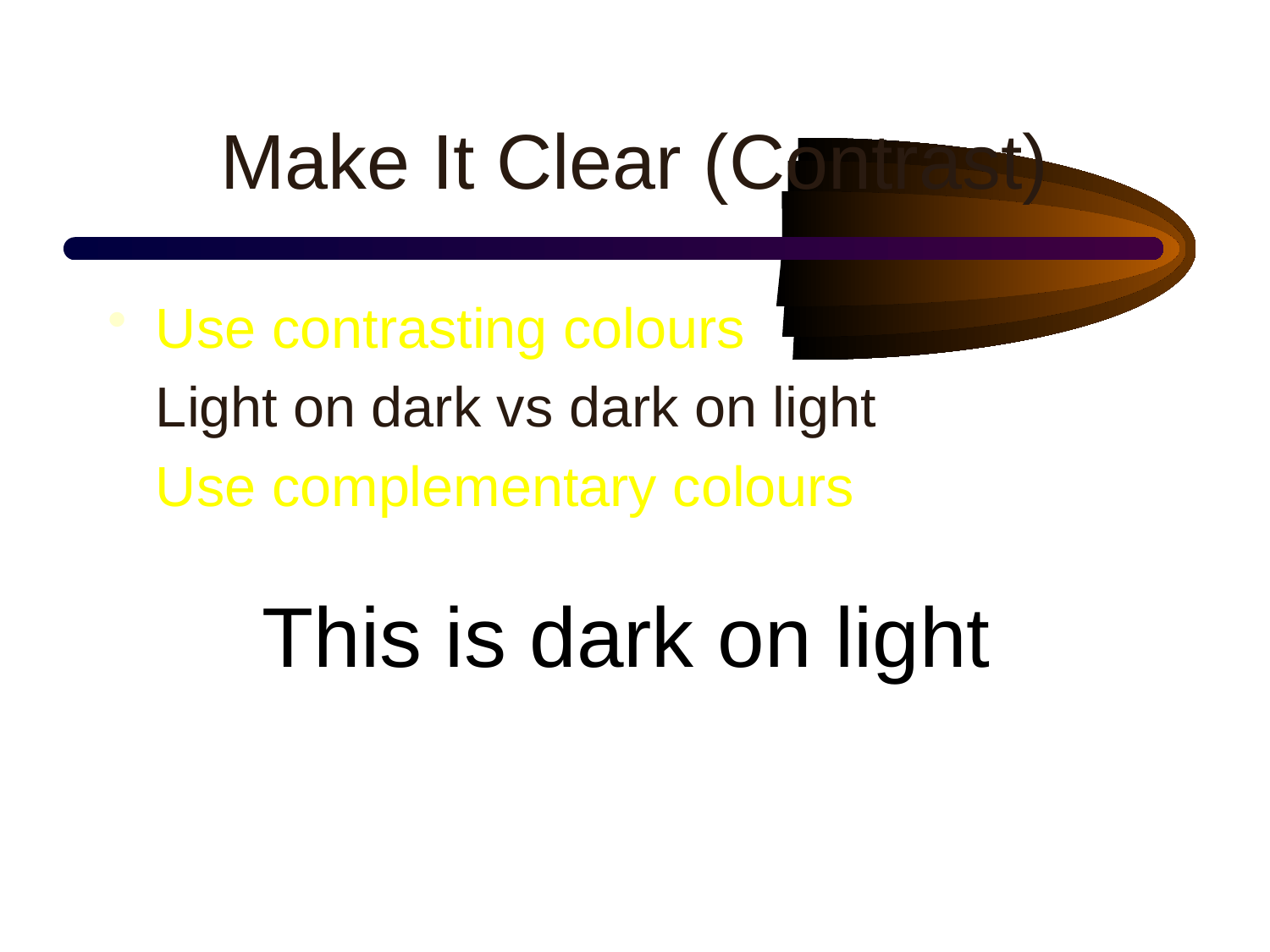

# Make It Clear (Contrast)
Use contrasting colours
Light on dark vs dark on light
Use complementary colours
This is dark on light